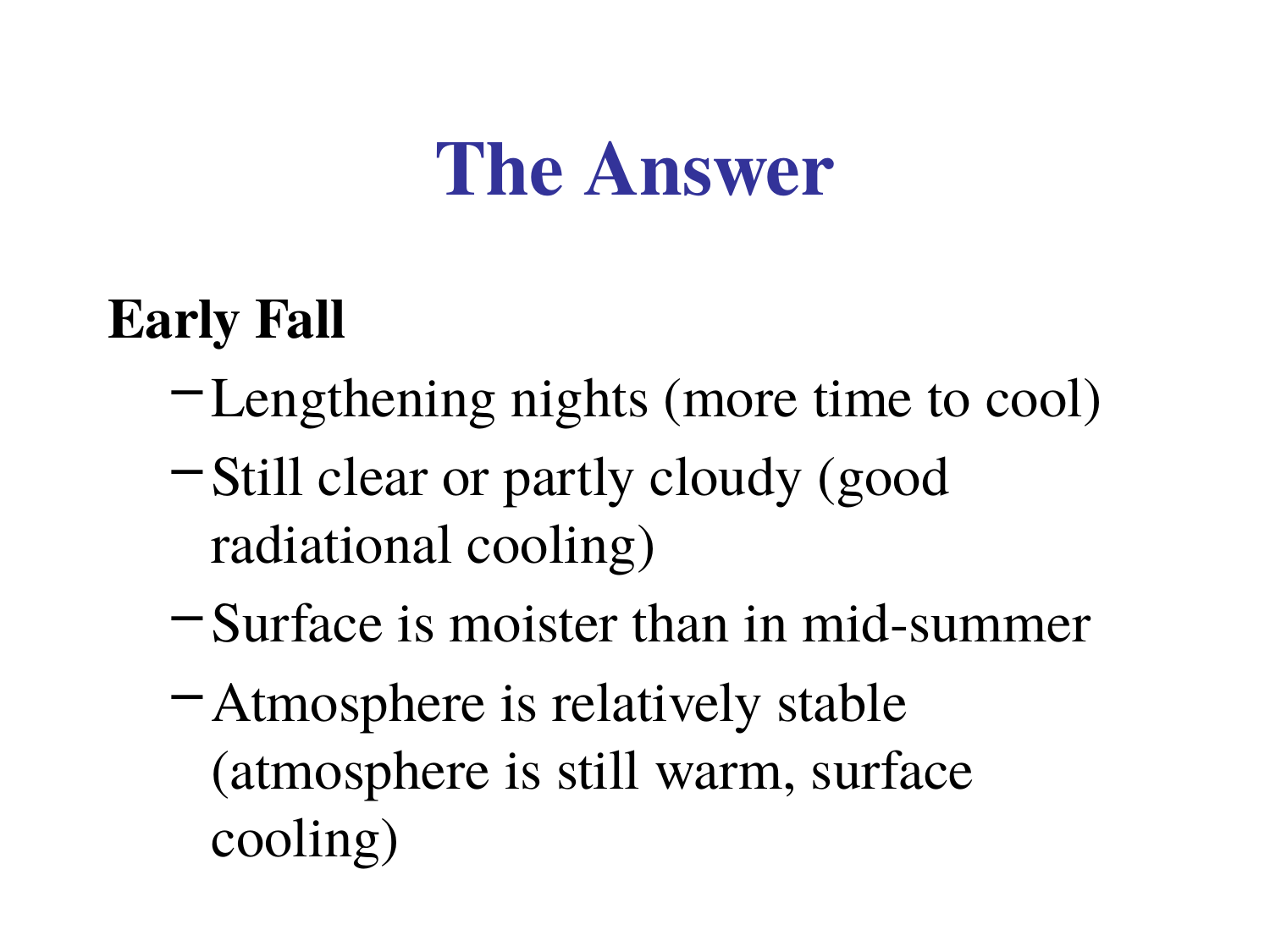

# The Answer
Early Fall
Lengthening nights (more time to cool)
Still clear or partly cloudy (good radiational cooling)
Surface is moister than in mid-summer
Atmosphere is relatively stable (atmosphere is still warm, surface cooling)